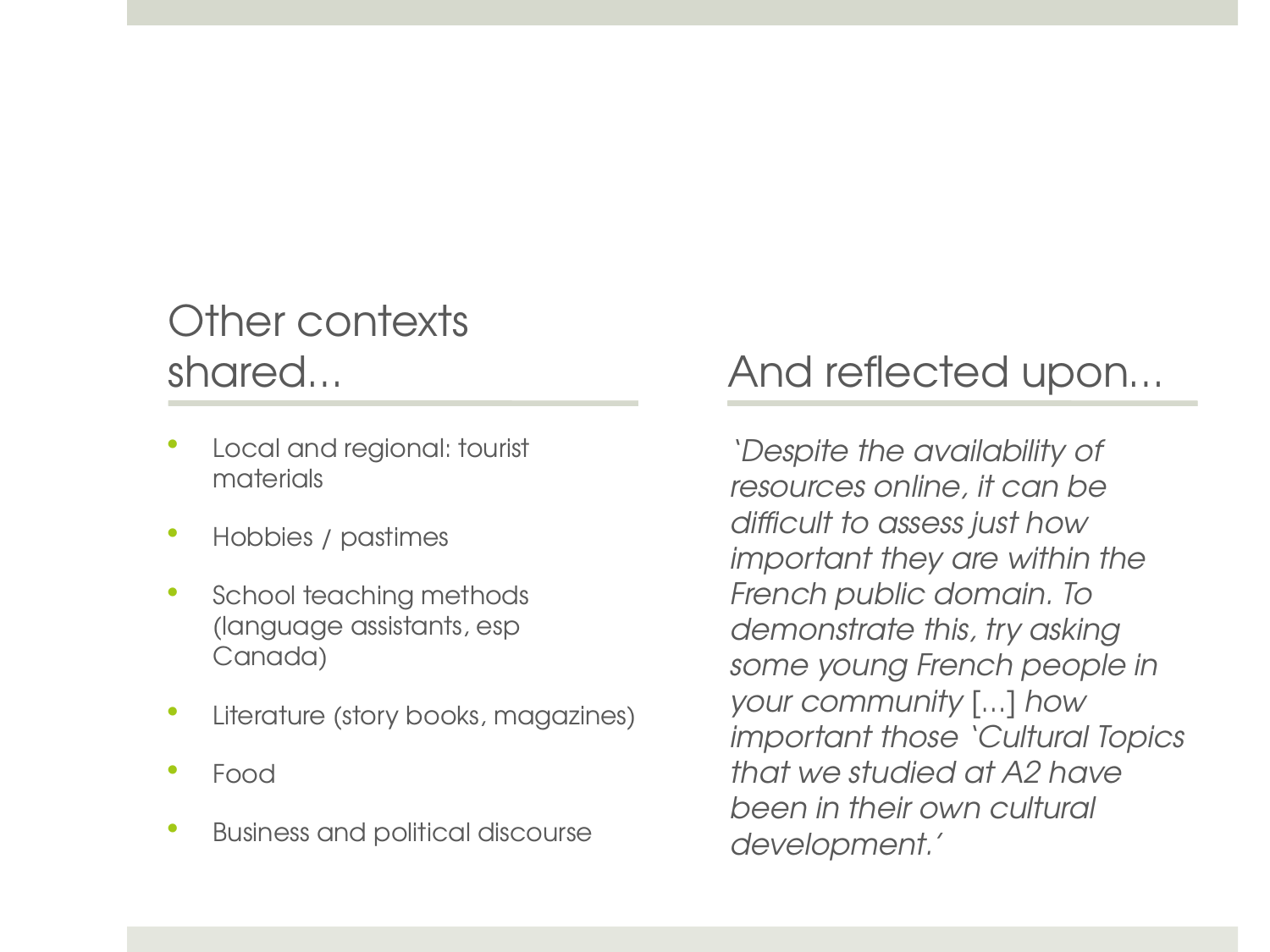

#
Other contexts shared…
And reflected upon…
Local and regional: tourist materials
Hobbies / pastimes
School teaching methods (language assistants, esp Canada)
Literature (story books, magazines)
Food
Business and political discourse

‘Despite the availability of resources online, it can be difficult to assess just how important they are within the French public domain. To demonstrate this, try asking some young French people in your community […] how important those ‘Cultural Topics that we studied at A2 have been in their own cultural development.’